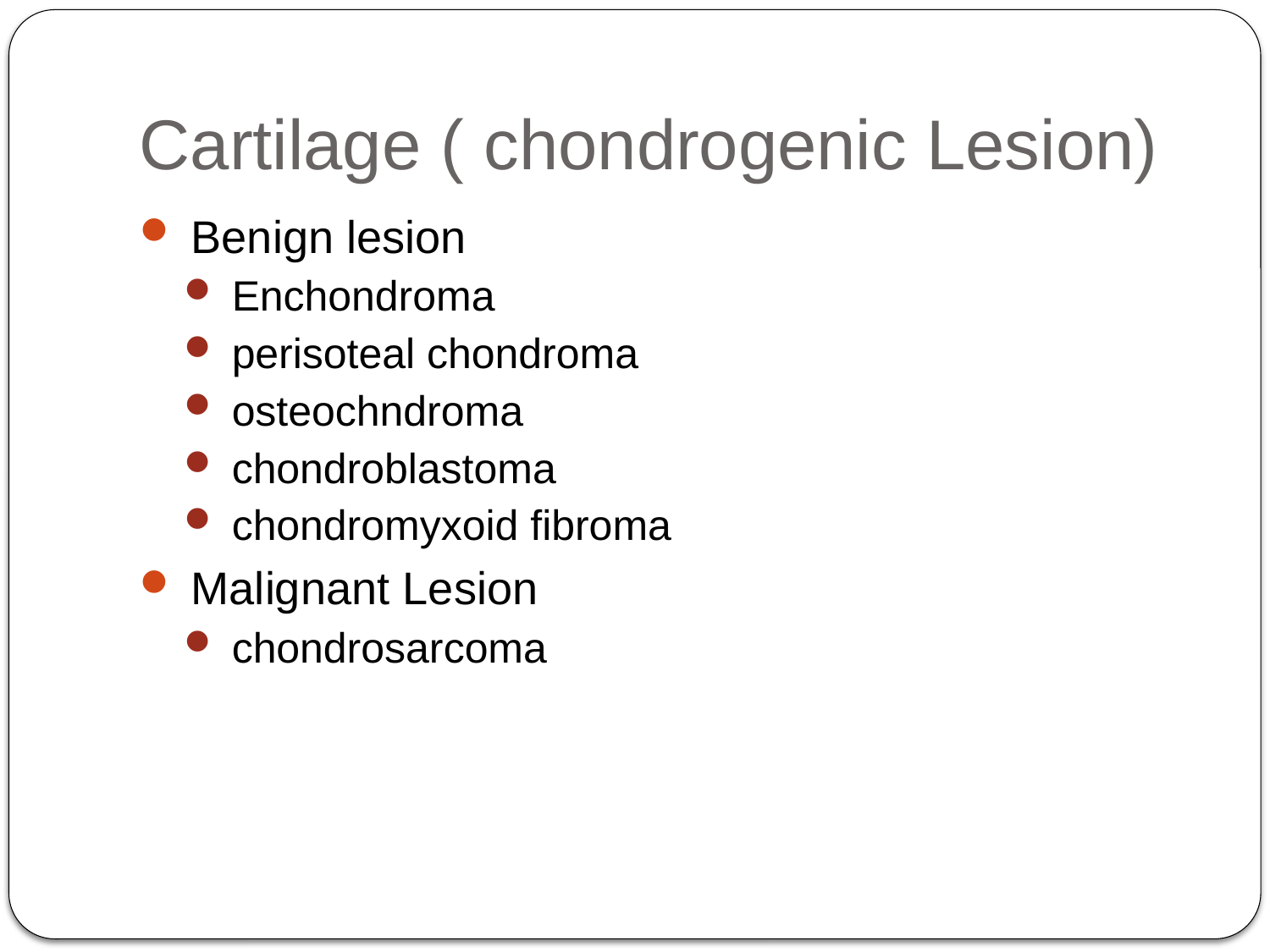

# Cartilage ( chondrogenic Lesion)
 Benign lesion
 Enchondroma
 perisoteal chondroma
 osteochndroma
 chondroblastoma
 chondromyxoid fibroma
 Malignant Lesion
 chondrosarcoma